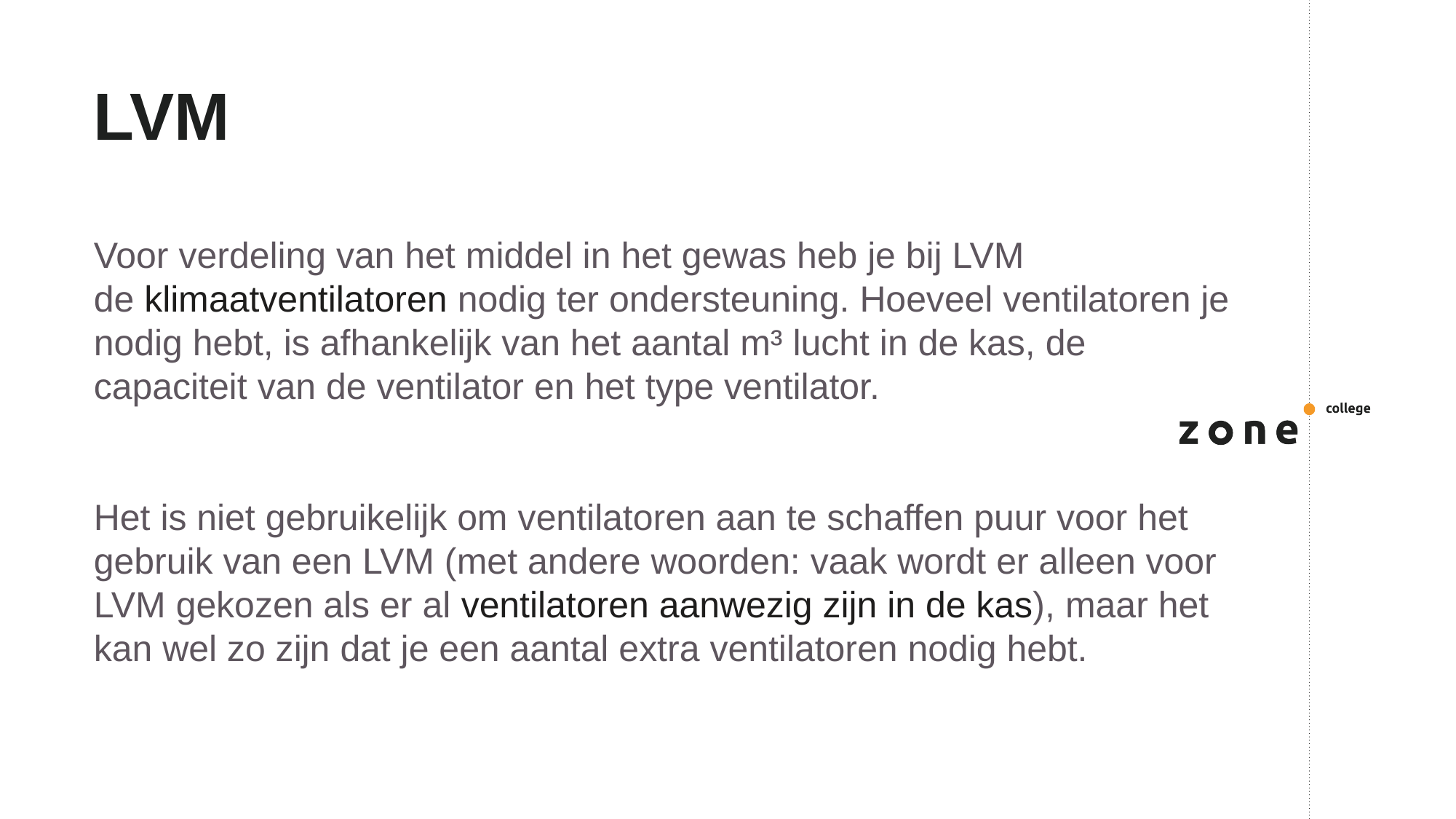

# LVM
Voor verdeling van het middel in het gewas heb je bij LVM de klimaatventilatoren nodig ter ondersteuning. Hoeveel ventilatoren je nodig hebt, is afhankelijk van het aantal m³ lucht in de kas, de capaciteit van de ventilator en het type ventilator.

Het is niet gebruikelijk om ventilatoren aan te schaffen puur voor het gebruik van een LVM (met andere woorden: vaak wordt er alleen voor LVM gekozen als er al ventilatoren aanwezig zijn in de kas), maar het kan wel zo zijn dat je een aantal extra ventilatoren nodig hebt.